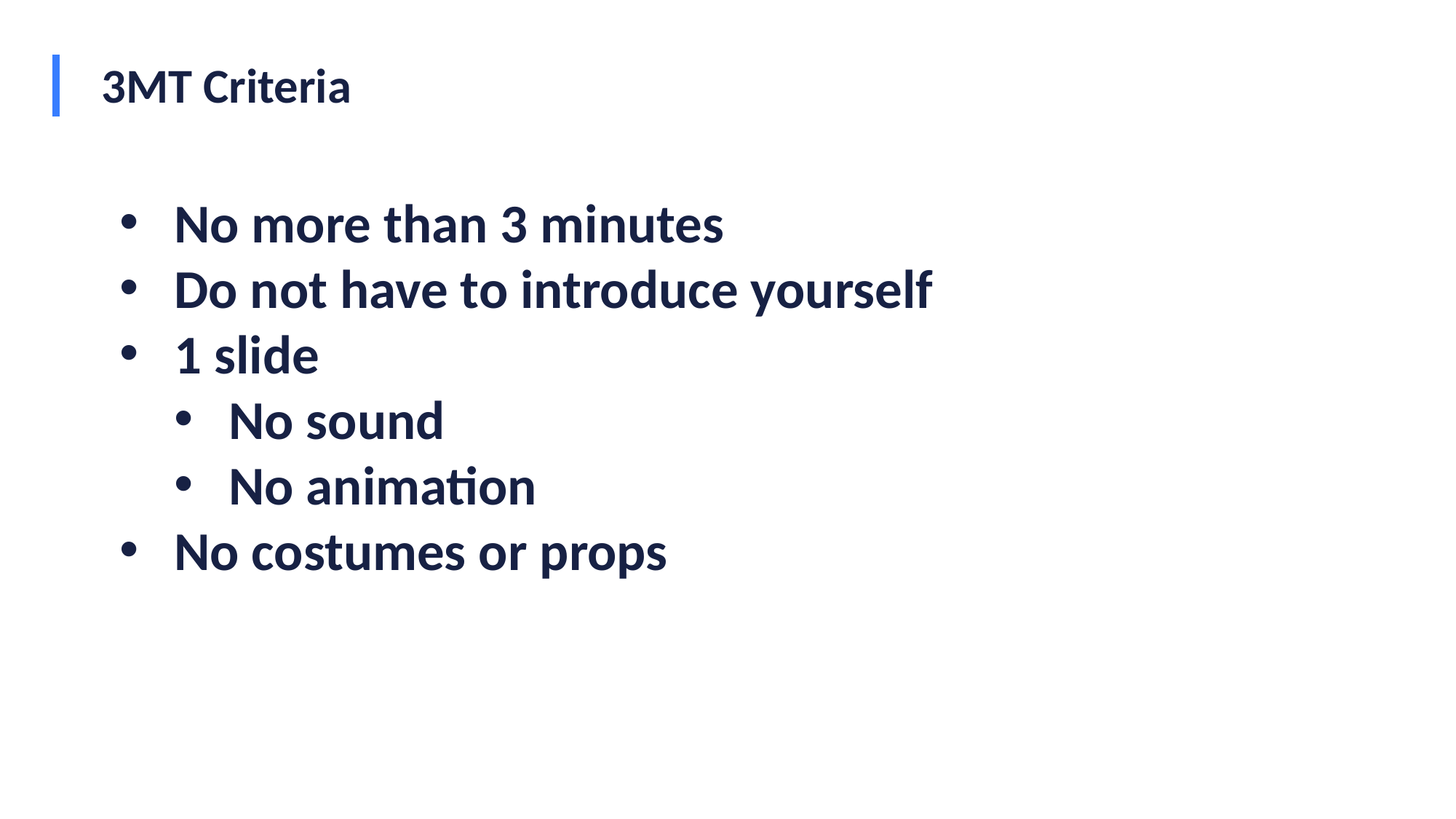

# 3MT Criteria
No more than 3 minutes
Do not have to introduce yourself
1 slide
No sound
No animation
No costumes or props